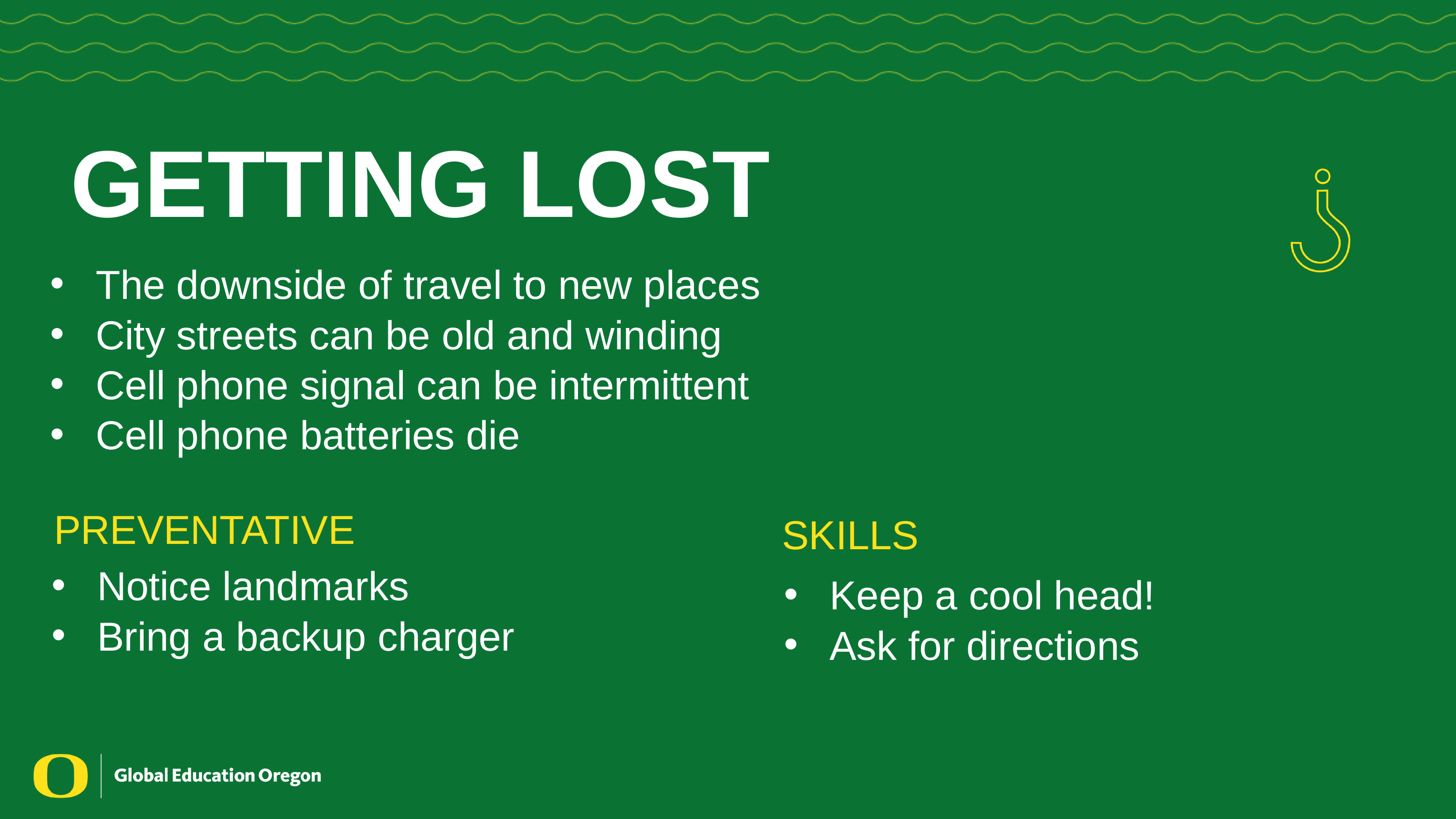

GETTING LOST

The downside of travel to new places
City streets can be old and winding
Cell phone signal can be intermittent
Cell phone batteries die
PREVENTATIVE
SKILLS
Notice landmarks
Bring a backup charger
Keep a cool head!
Ask for directions